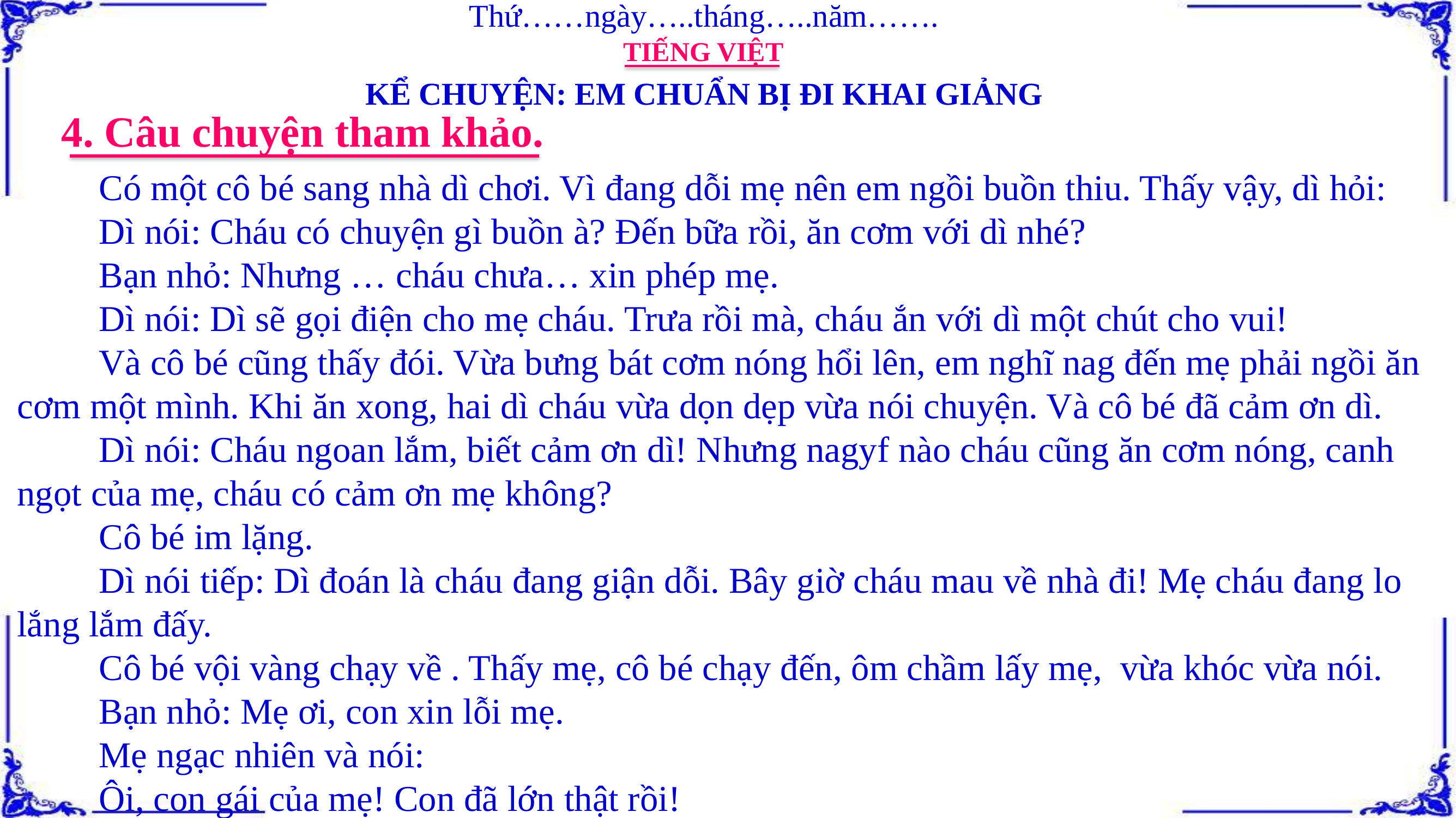

Thứ……ngày…..tháng…..năm…….
TIẾNG VIỆT
KỂ CHUYỆN: EM CHUẨN BỊ ĐI KHAI GIẢNG
4. Câu chuyện tham khảo.
Có một cô bé sang nhà dì chơi. Vì đang dỗi mẹ nên em ngồi buồn thiu. Thấy vậy, dì hỏi:
Dì nói: Cháu có chuyện gì buồn à? Đến bữa rồi, ăn cơm với dì nhé?
Bạn nhỏ: Nhưng … cháu chưa… xin phép mẹ.
Dì nói: Dì sẽ gọi điện cho mẹ cháu. Trưa rồi mà, cháu ắn với dì một chút cho vui!
Và cô bé cũng thấy đói. Vừa bưng bát cơm nóng hổi lên, em nghĩ nag đến mẹ phải ngồi ăn cơm một mình. Khi ăn xong, hai dì cháu vừa dọn dẹp vừa nói chuyện. Và cô bé đã cảm ơn dì.
Dì nói: Cháu ngoan lắm, biết cảm ơn dì! Nhưng nagyf nào cháu cũng ăn cơm nóng, canh ngọt của mẹ, cháu có cảm ơn mẹ không?
Cô bé im lặng.
Dì nói tiếp: Dì đoán là cháu đang giận dỗi. Bây giờ cháu mau về nhà đi! Mẹ cháu đang lo lắng lắm đấy.
Cô bé vội vàng chạy về . Thấy mẹ, cô bé chạy đến, ôm chầm lấy mẹ,  vừa khóc vừa nói.
Bạn nhỏ: Mẹ ơi, con xin lỗi mẹ.
Mẹ ngạc nhiên và nói:
Ôi, con gái của mẹ! Con đã lớn thật rồi!